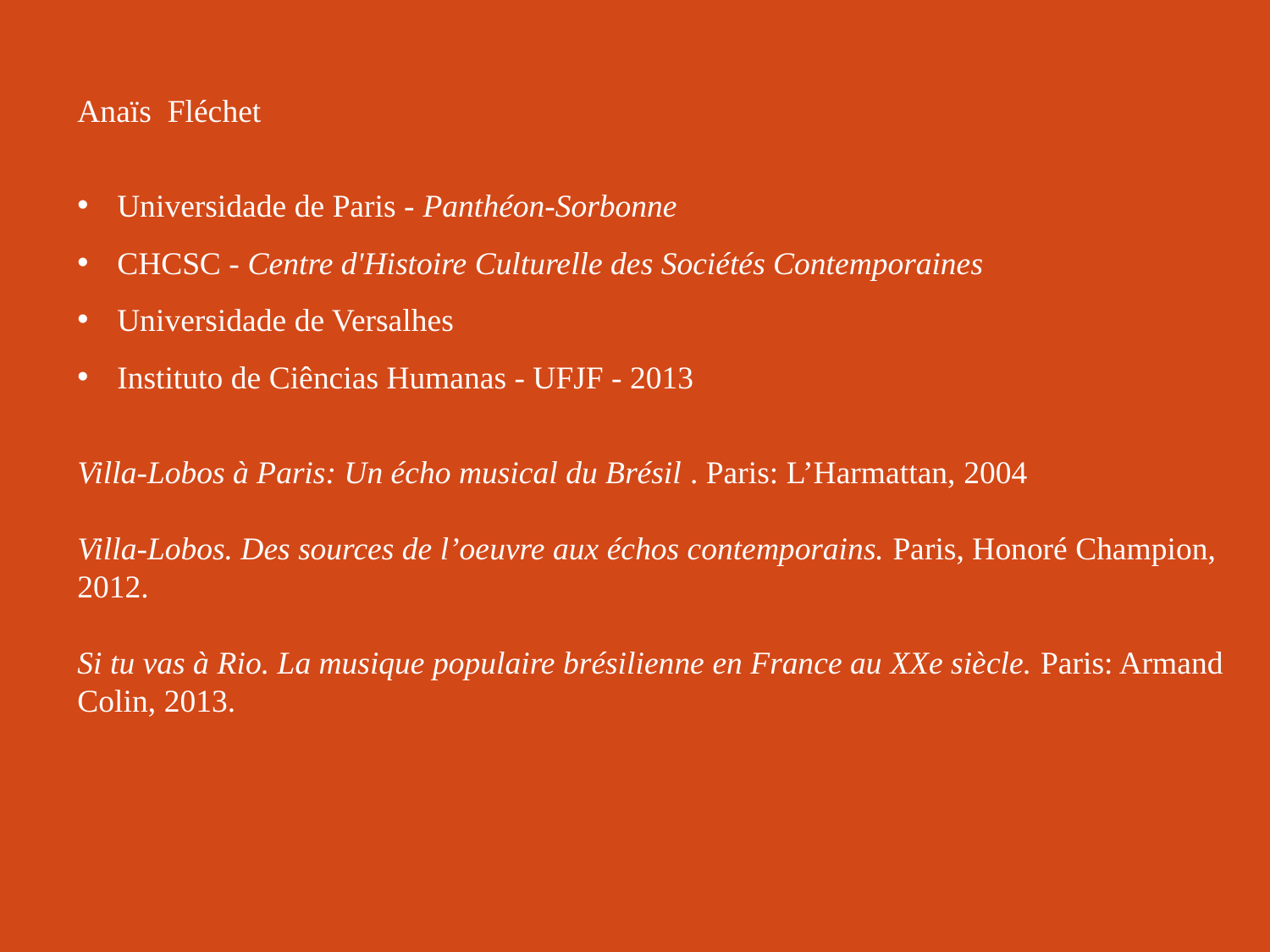

Anaïs  Fléchet

Universidade de Paris - Panthéon-Sorbonne
CHCSC - Centre d'Histoire Culturelle des Sociétés Contemporaines
Universidade de Versalhes
Instituto de Ciências Humanas - UFJF - 2013
Villa-Lobos à Paris: Un écho musical du Brésil . Paris: L’Harmattan, 2004

Villa-Lobos. Des sources de l’oeuvre aux échos contemporains. Paris, Honoré Champion, 2012.

Si tu vas à Rio. La musique populaire brésilienne en France au XXe siècle. Paris: Armand Colin, 2013.